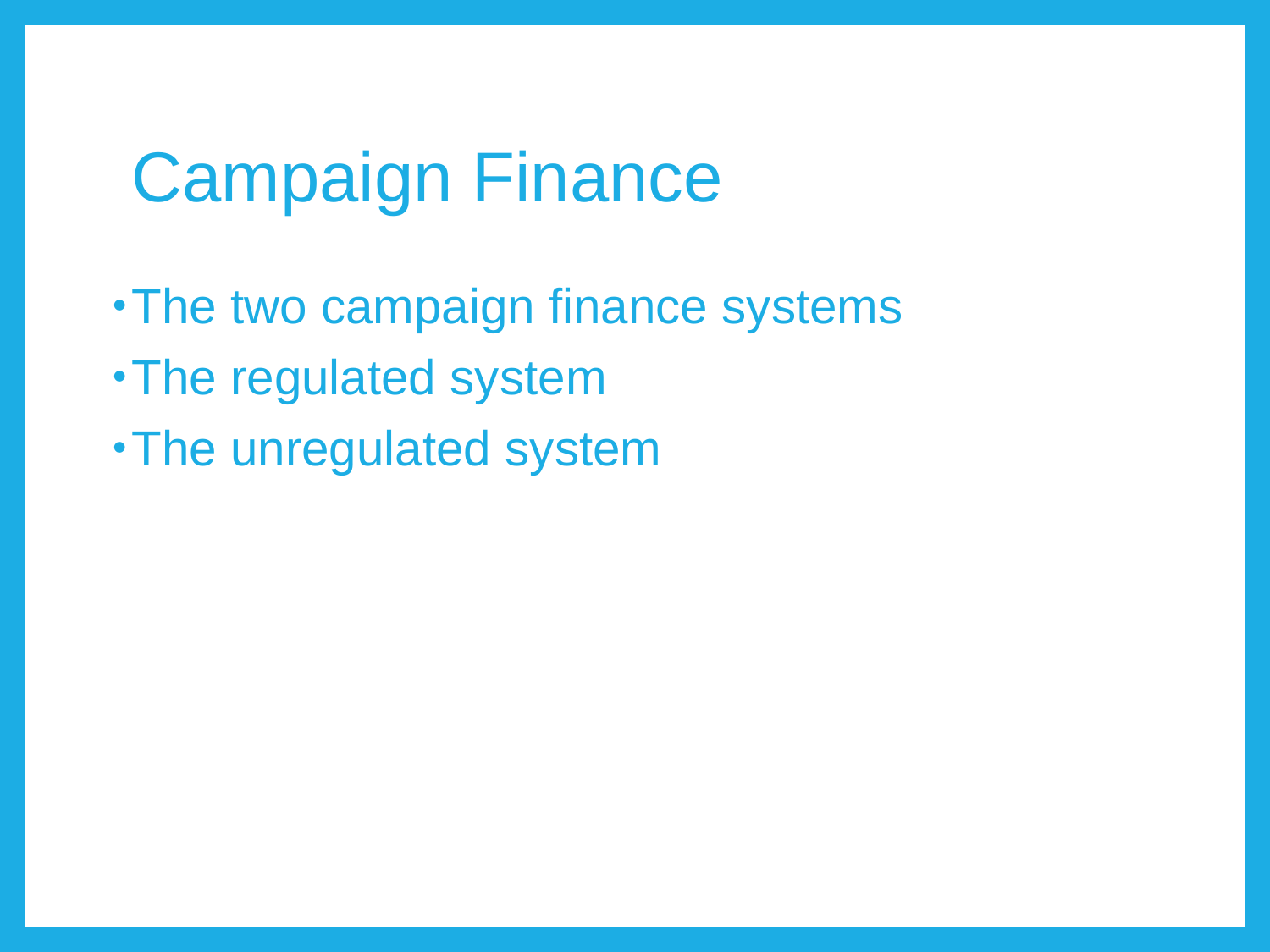

# Campaign Finance
The two campaign finance systems
The regulated system
The unregulated system